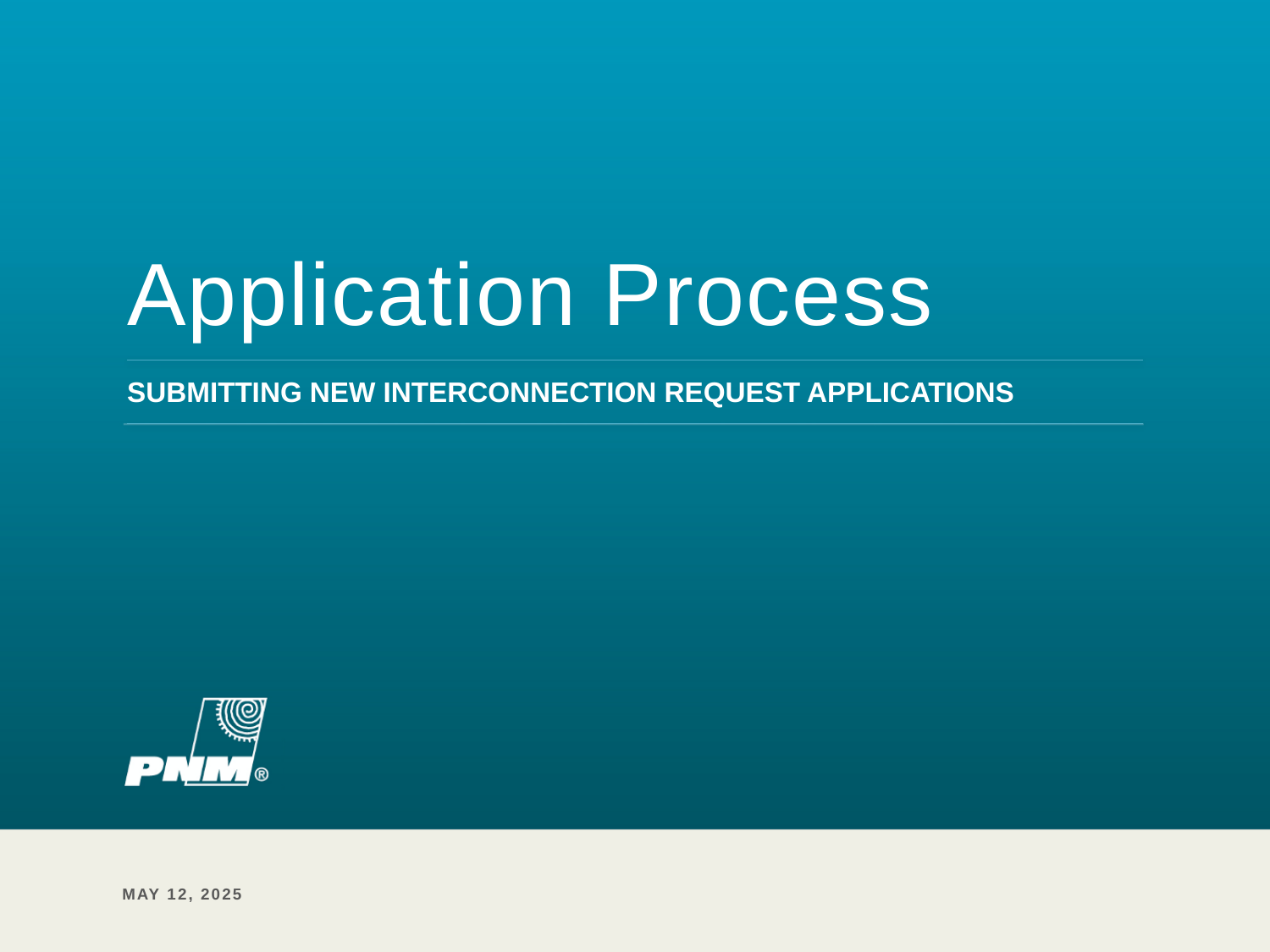

# Application Process
Submitting new interconnection request applications